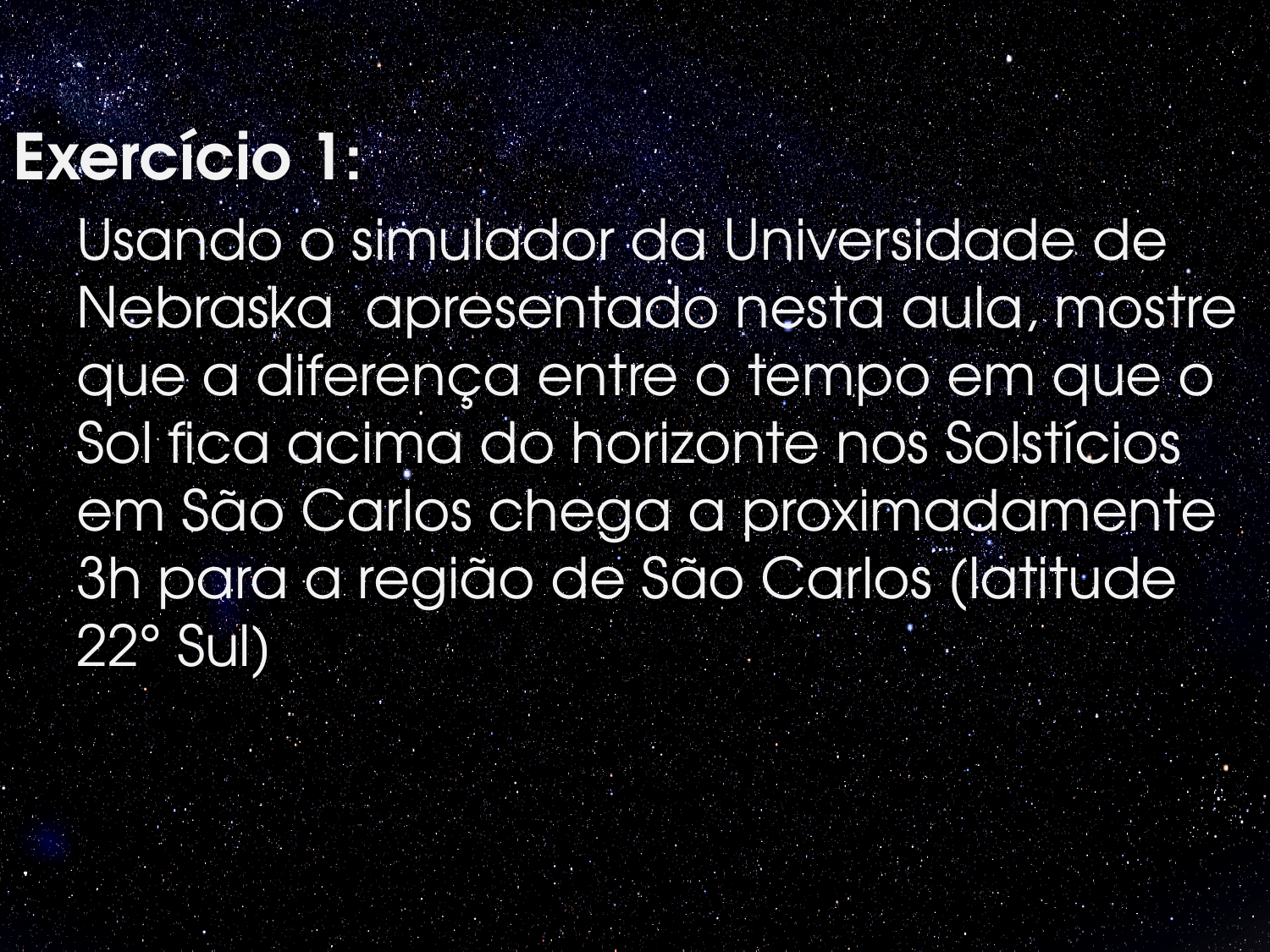

Exercício 1:
Usando o simulador da Universidade de Nebraska  apresentado nesta aula, mostre que a diferença entre o tempo em que o Sol fica acima do horizonte nos Solstícios em São Carlos chega a proximadamente 3h para a região de São Carlos (latitude 22° Sul)